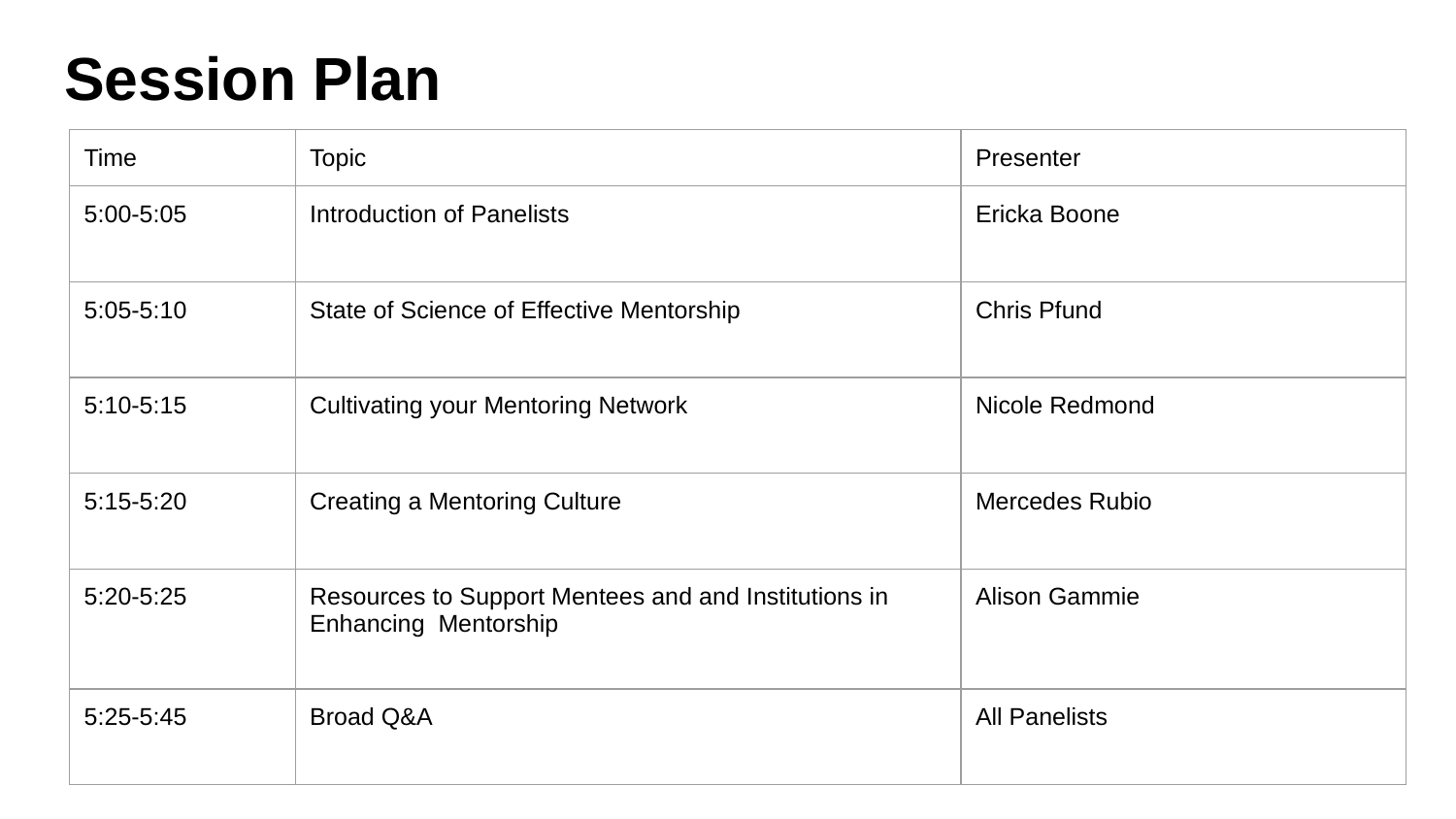

# Session Plan
| Time | Topic | Presenter |
| --- | --- | --- |
| 5:00-5:05 | Introduction of Panelists | Ericka Boone |
| 5:05-5:10 | State of Science of Effective Mentorship | Chris Pfund |
| 5:10-5:15 | Cultivating your Mentoring Network | Nicole Redmond |
| 5:15-5:20 | Creating a Mentoring Culture | Mercedes Rubio |
| 5:20-5:25 | Resources to Support Mentees and and Institutions in Enhancing Mentorship | Alison Gammie |
| 5:25-5:45 | Broad Q&A | All Panelists |